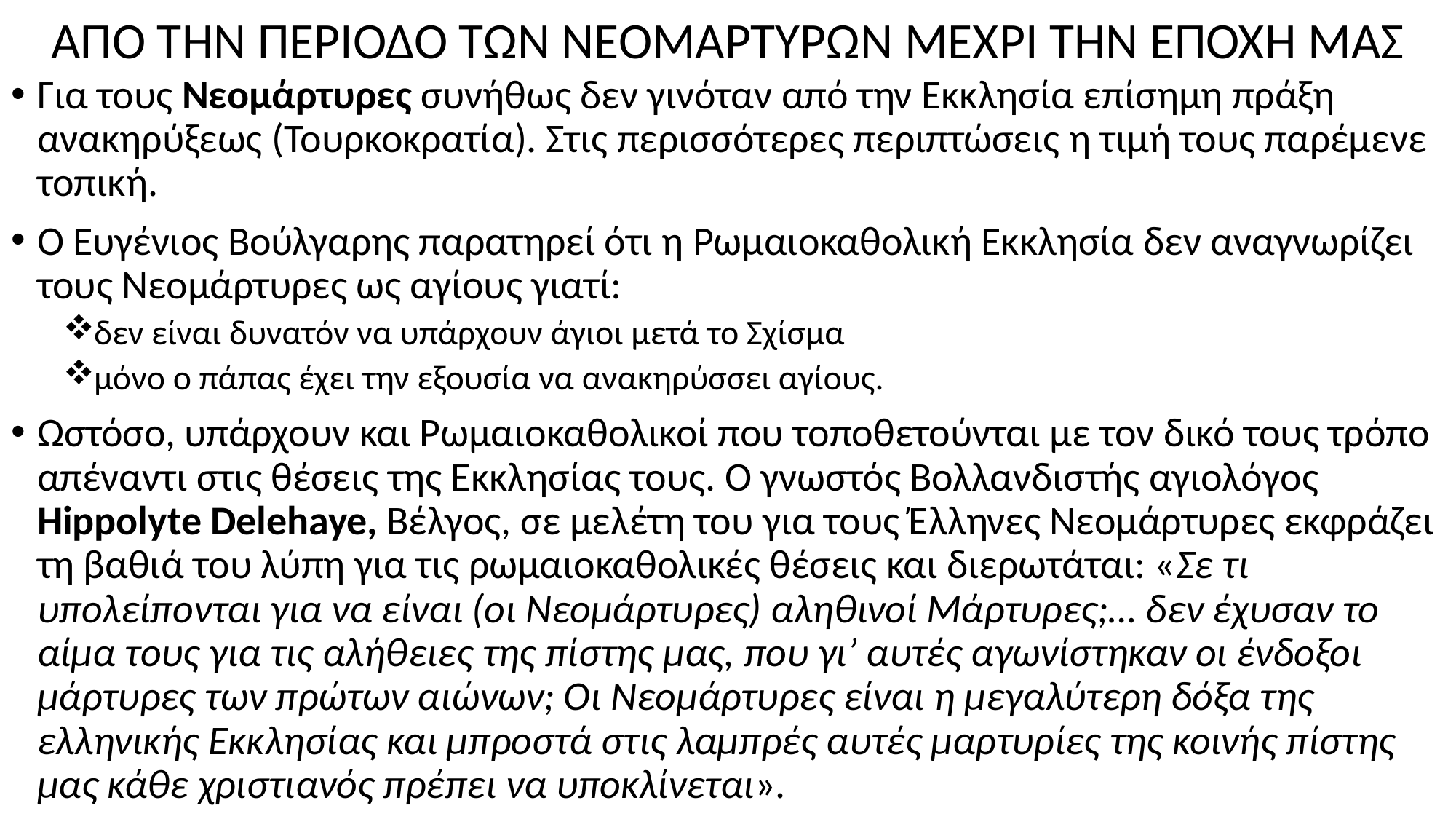

# ΑΠΟ ΤΗΝ ΠΕΡΙΟΔΟ ΤΩΝ ΝΕΟΜΑΡΤΥΡΩΝ ΜΕΧΡΙ ΤΗΝ ΕΠΟΧΗ ΜΑΣ
Για τους Νεομάρτυρες συνήθως δεν γινόταν από την Εκκλησία επίσημη πράξη ανακηρύξεως (Τουρκοκρατία). Στις περισσότερες περιπτώσεις η τιμή τους παρέμενε τοπική.
Ο Ευγένιος Βούλγαρης παρατηρεί ότι η Ρωμαιοκαθολική Εκκλησία δεν αναγνωρίζει τους Νεομάρτυρες ως αγίους γιατί:
δεν είναι δυνατόν να υπάρχουν άγιοι μετά το Σχίσμα
μόνο ο πάπας έχει την εξουσία να ανακηρύσσει αγίους.
Ωστόσο, υπάρχουν και Ρωμαιοκαθολικοί που τοποθετούνται με τον δικό τους τρόπο απέναντι στις θέσεις της Εκκλησίας τους. Ο γνωστός Βολλανδιστής αγιολόγος Hippolyte Delehaye, Βέλγος, σε μελέτη του για τους Έλληνες Νεομάρτυρες εκφράζει τη βαθιά του λύπη για τις ρωμαιοκαθολικές θέσεις και διερωτάται: «Σε τι υπολείπονται για να είναι (οι Νεομάρτυρες) αληθινοί Μάρτυρες;… δεν έχυσαν το αίμα τους για τις αλήθειες της πίστης μας, που γι’ αυτές αγωνίστηκαν οι ένδοξοι μάρτυρες των πρώτων αιώνων; Οι Νεομάρτυρες είναι η μεγαλύτερη δόξα της ελληνικής Εκκλησίας και μπροστά στις λαμπρές αυτές μαρτυρίες της κοινής πίστης μας κάθε χριστιανός πρέπει να υποκλίνεται».